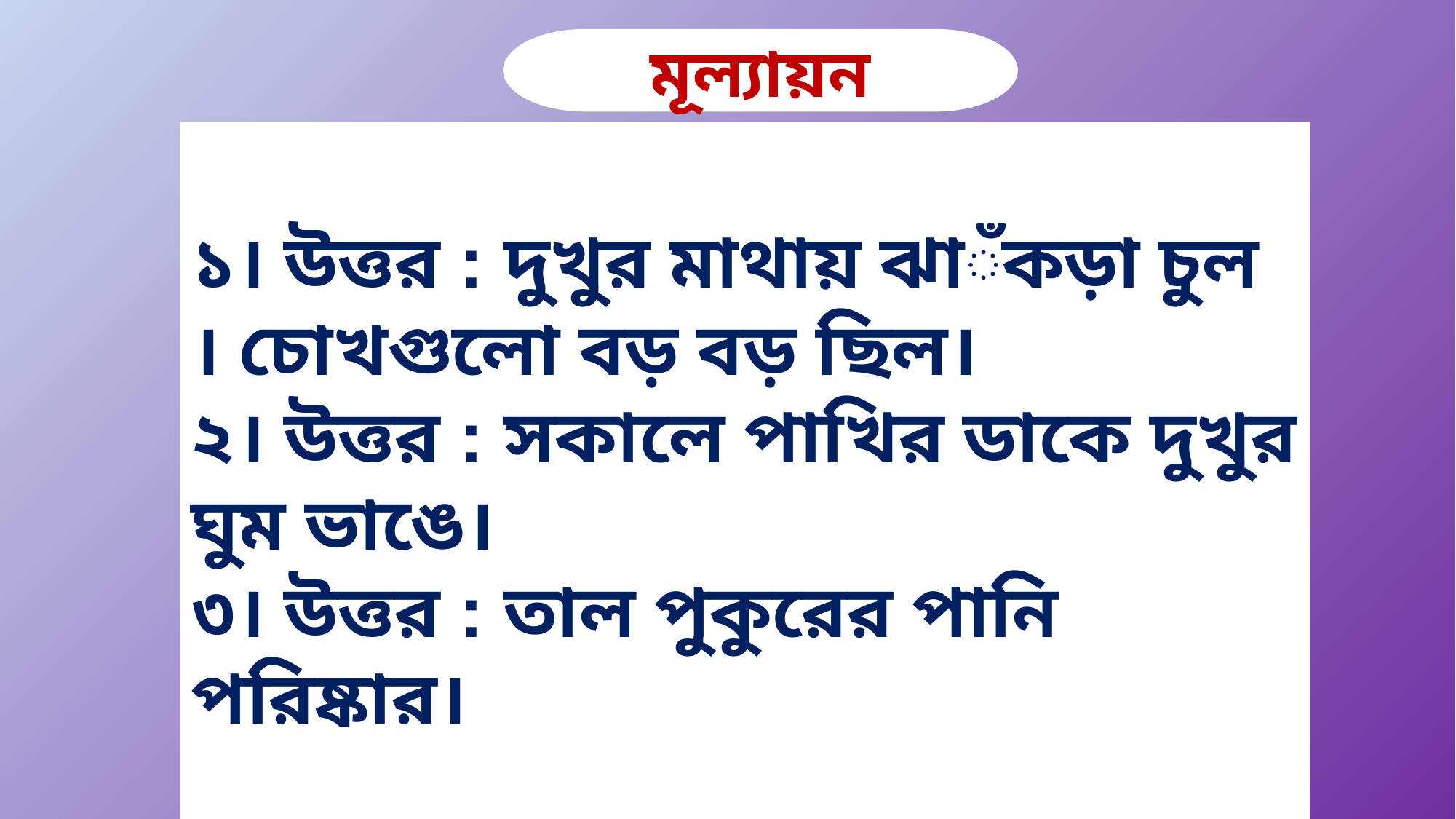

মূল্যায়ন

১। উত্তর : দুখুর মাথায় ঝাঁকড়া চুল । চোখগুলো বড় বড় ছিল।
২। উত্তর : সকালে পাখির ডাকে দুখুর ঘুম ভাঙে।
৩। উত্তর : তাল পুকুরের পানি পরিষ্কার।

নিচের প্রশ্নগুলোর উত্তর লেখ
১। দুখু দেখতে কেমন ছিল ?
২। সকালে কিসের ডাকে দুখুর ঘুম ভাঙে ?
৩। তালপুকুরের পানি কেমন ?